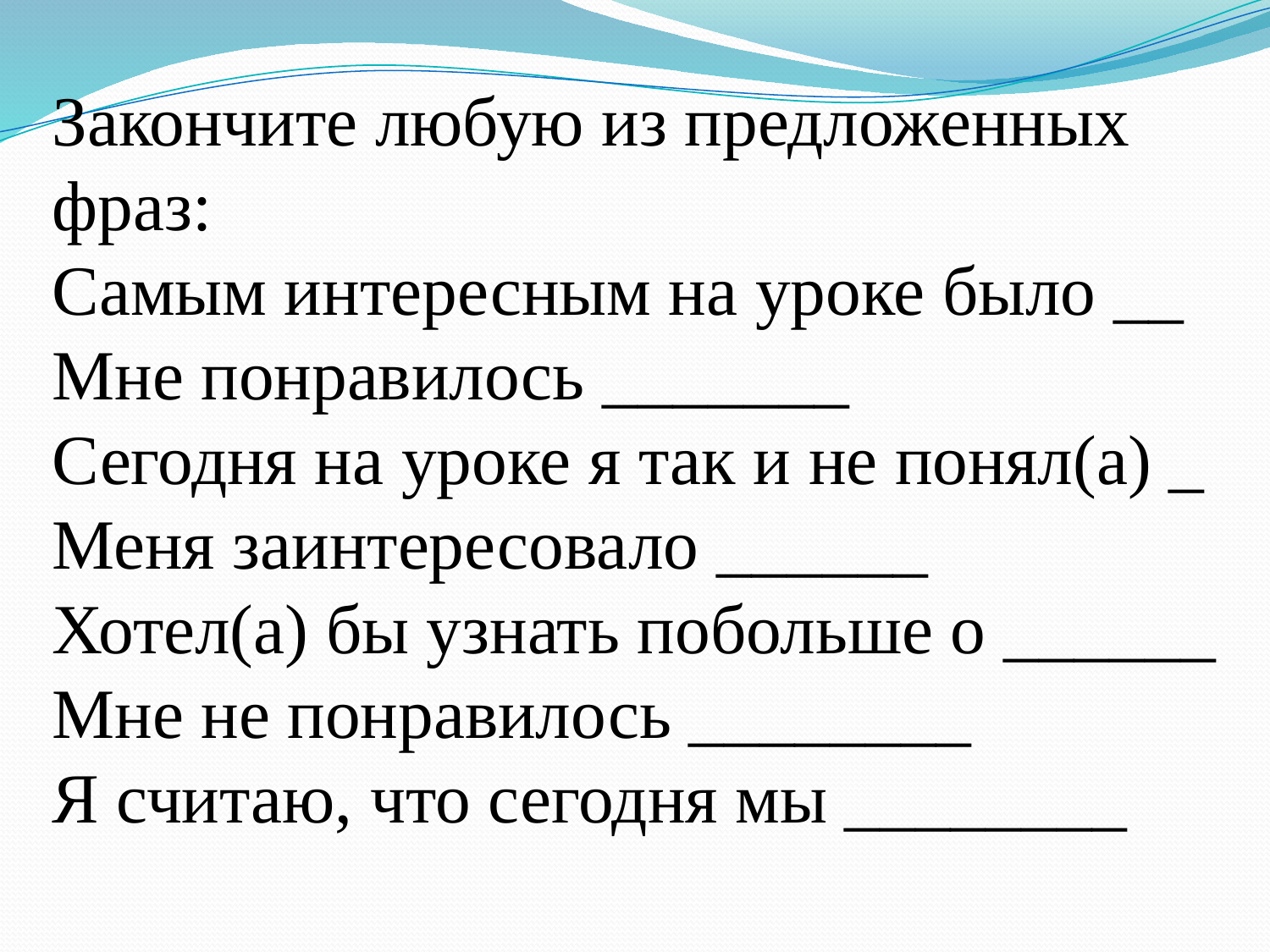

Закончите любую из предложенных фраз:
Самым интересным на уроке было __
Мне понравилось _______
Сегодня на уроке я так и не понял(а) _
Меня заинтересовало ______
Хотел(а) бы узнать побольше о ______
Мне не понравилось ________
Я считаю, что сегодня мы ________